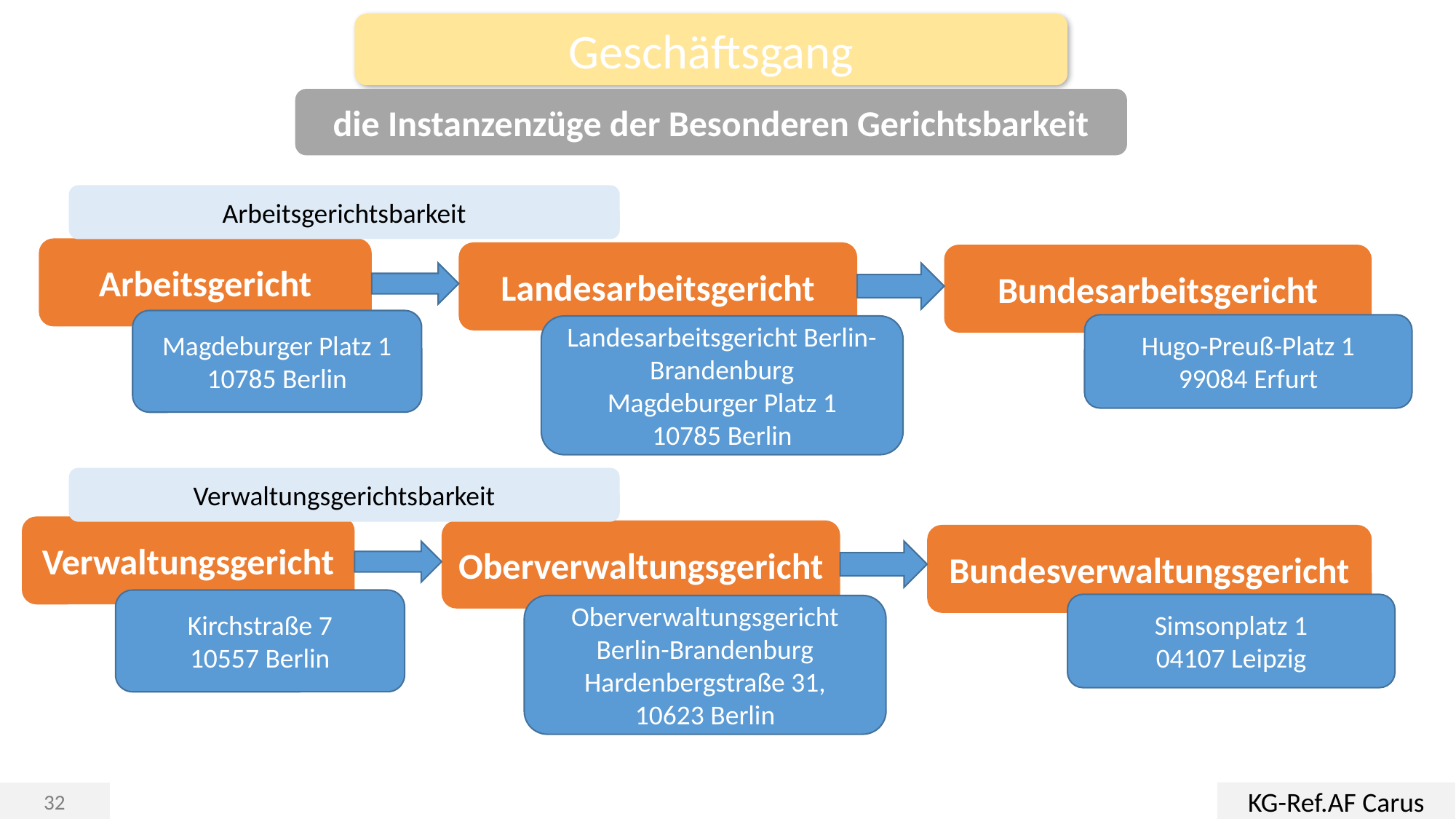

Geschäftsgang
die Instanzenzüge der Besonderen Gerichtsbarkeit
Arbeitsgerichtsbarkeit
Arbeitsgericht
Landesarbeitsgericht
Bundesarbeitsgericht

Magdeburger Platz 1
10785 Berlin
Hugo-Preuß-Platz 1
99084 Erfurt
Landesarbeitsgericht Berlin-Brandenburg
Magdeburger Platz 1
10785 Berlin
Verwaltungsgerichtsbarkeit
Verwaltungsgericht
Oberverwaltungsgericht
Bundesverwaltungsgericht

Kirchstraße 7
10557 Berlin
Simsonplatz 1
04107 Leipzig
Oberverwaltungsgericht Berlin-Brandenburg
Hardenbergstraße 31,
10623 Berlin
KG-Ref.AF Carus
32